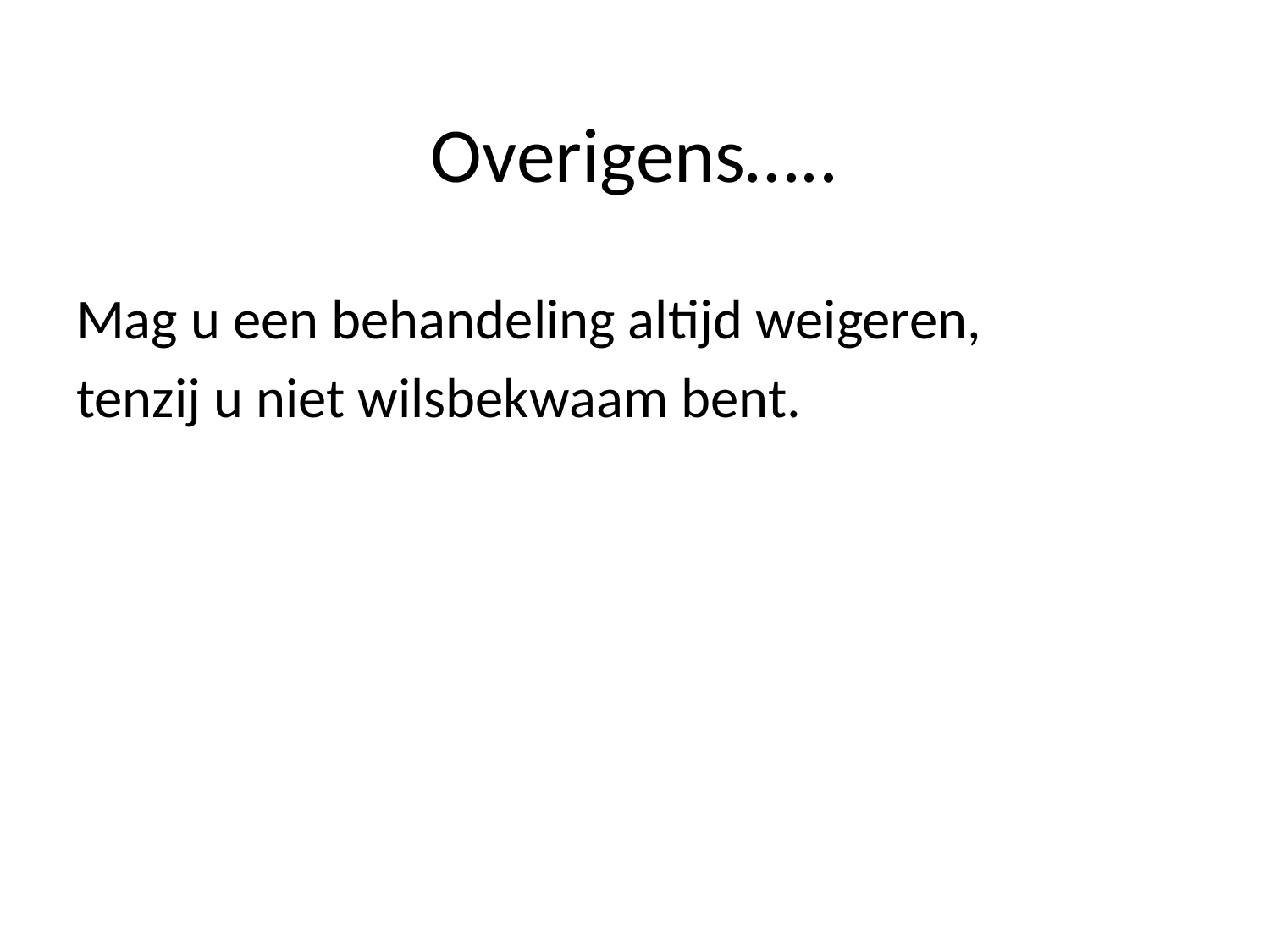

# Overigens…..
Mag u een behandeling altijd weigeren,
tenzij u niet wilsbekwaam bent.